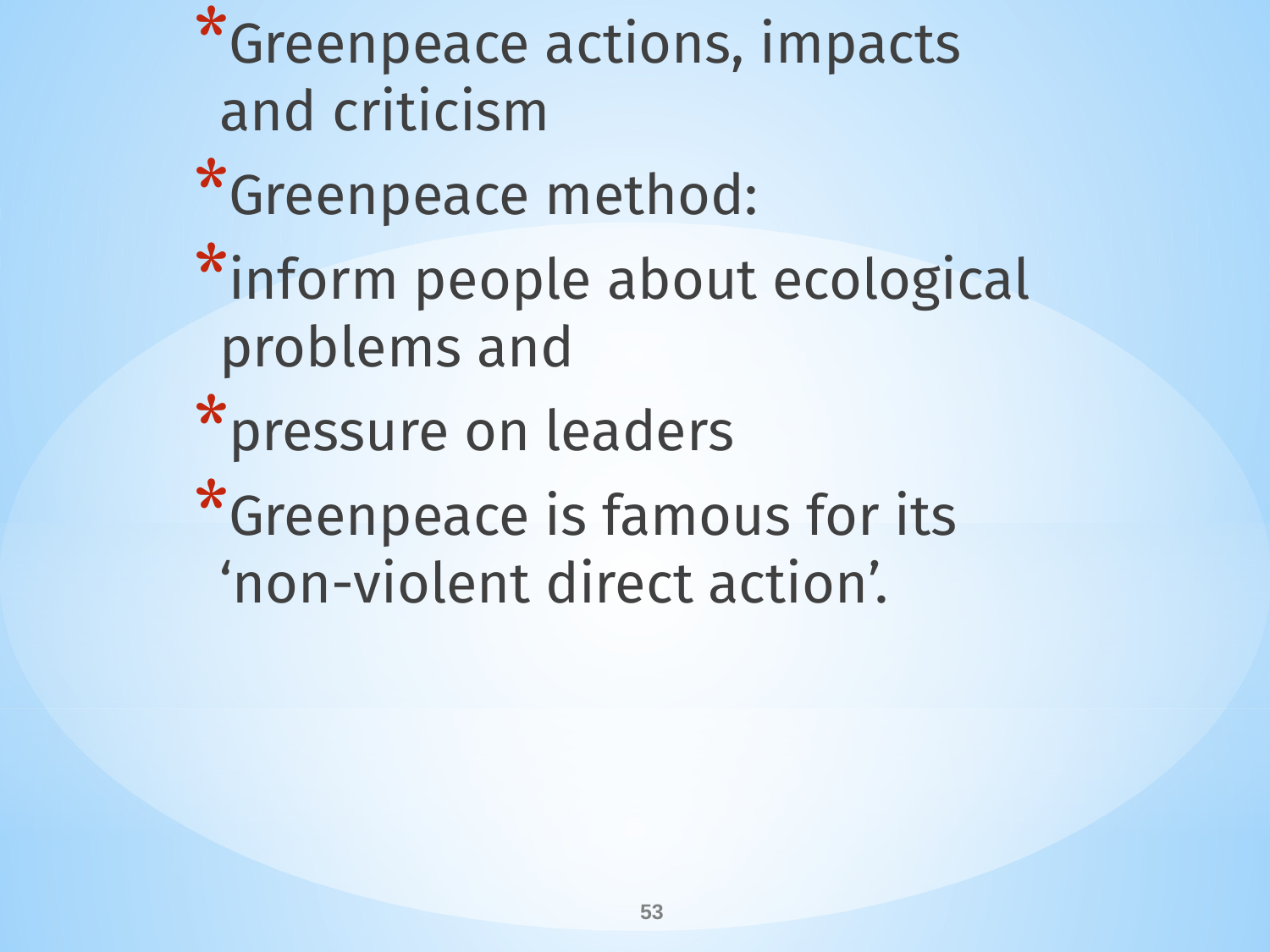

Greenpeace actions, impacts and criticism
Greenpeace method:
inform people about ecological problems and
pressure on leaders
Greenpeace is famous for its ‘non-violent direct action’.

#
53